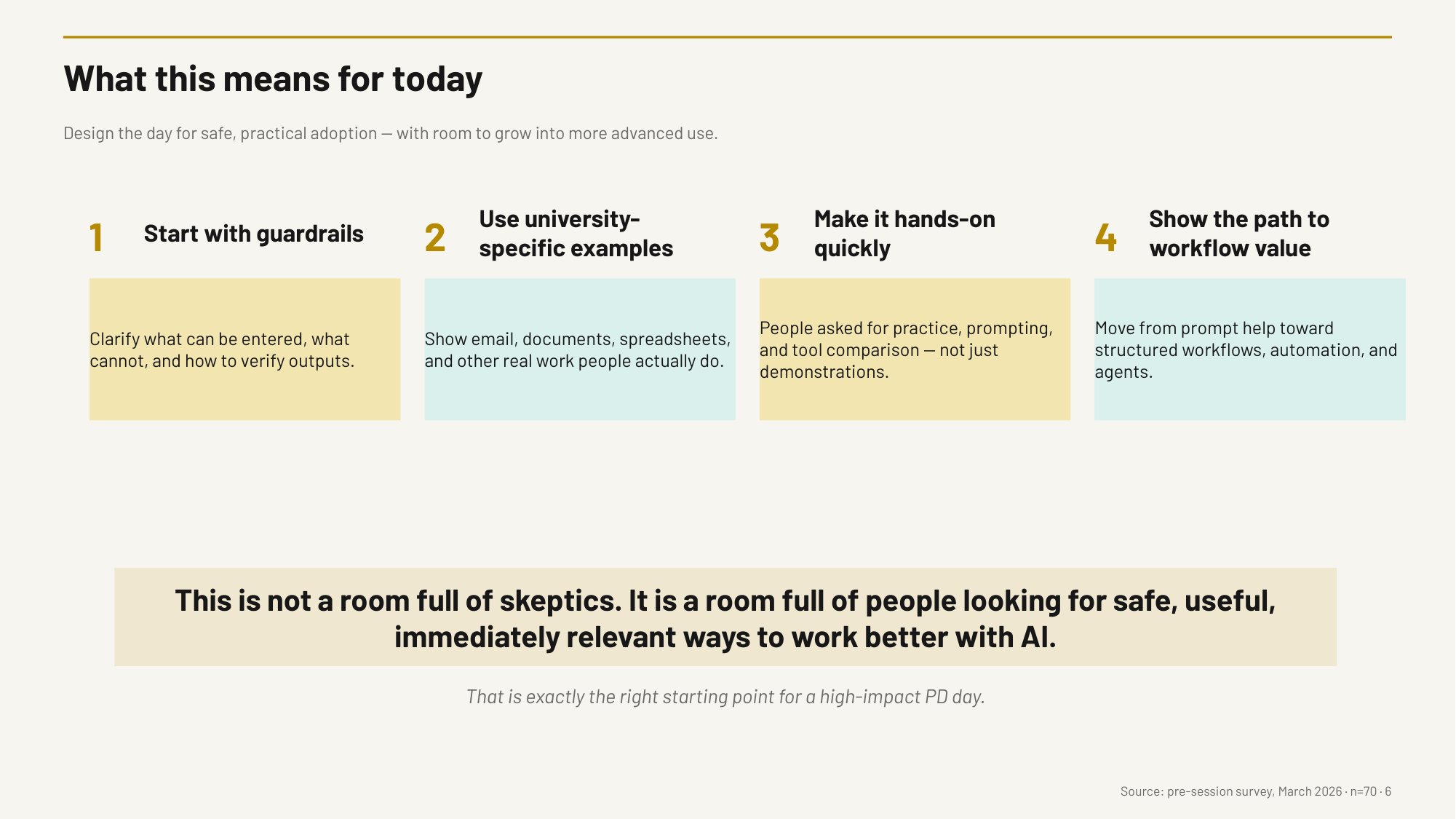

What this means for today
Design the day for safe, practical adoption — with room to grow into more advanced use.
1
2
3
4
Start with guardrails
Use university-specific examples
Make it hands-on quickly
Show the path to workflow value
Clarify what can be entered, what cannot, and how to verify outputs.
Show email, documents, spreadsheets, and other real work people actually do.
People asked for practice, prompting, and tool comparison — not just demonstrations.
Move from prompt help toward structured workflows, automation, and agents.
This is not a room full of skeptics. It is a room full of people looking for safe, useful, immediately relevant ways to work better with AI.
That is exactly the right starting point for a high-impact PD day.
Source: pre-session survey, March 2026 · n=70 · 6